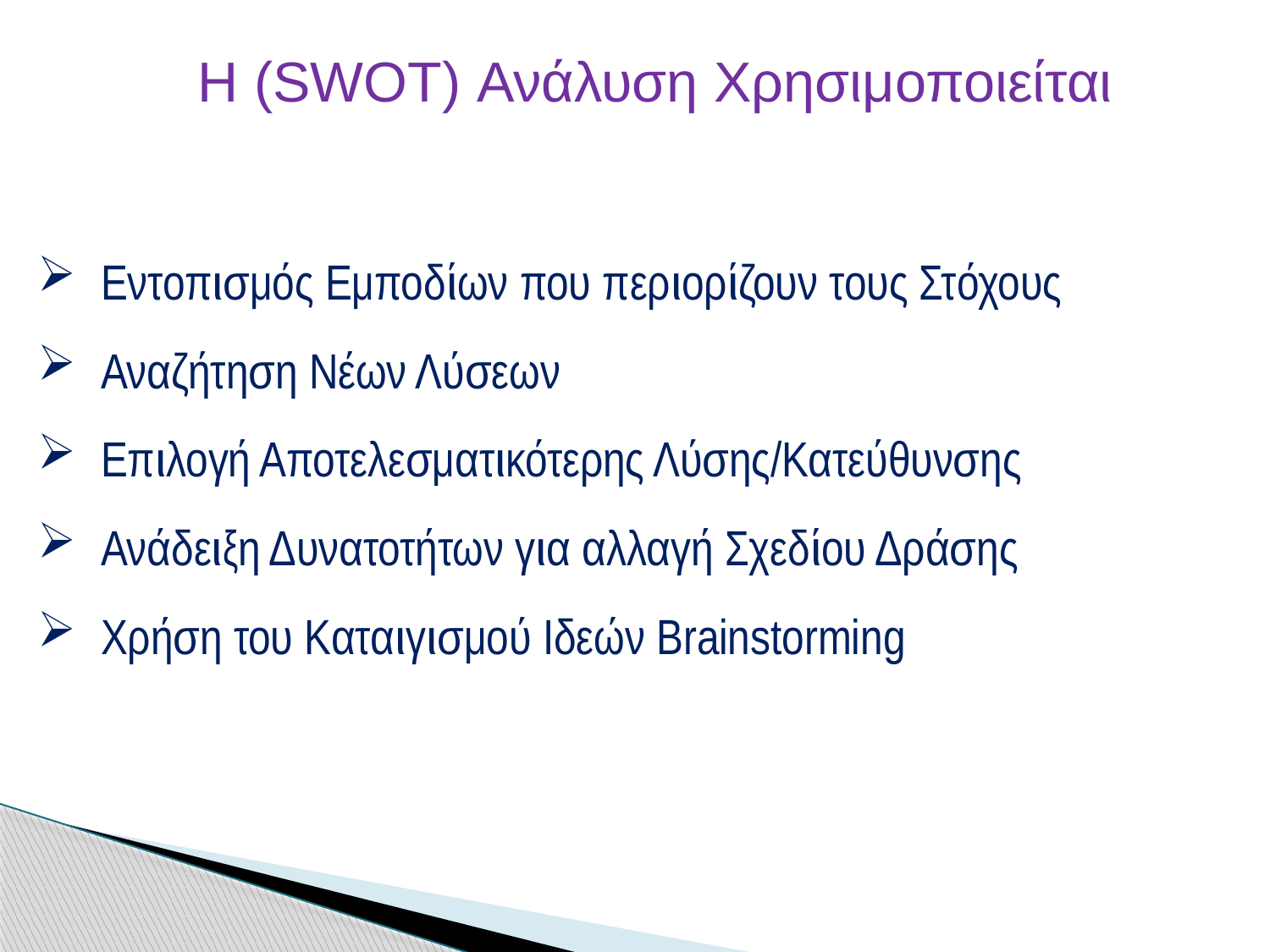

Η (SWOT) Ανάλυση Χρησιμοποιείται

Εντοπισμός Εμποδίων που περιορίζουν τους Στόχους
Αναζήτηση Νέων Λύσεων
Επιλογή Αποτελεσματικότερης Λύσης/Κατεύθυνσης
Ανάδειξη Δυνατοτήτων για αλλαγή Σχεδίου Δράσης
Χρήση του Καταιγισμού Ιδεών Brainstorming